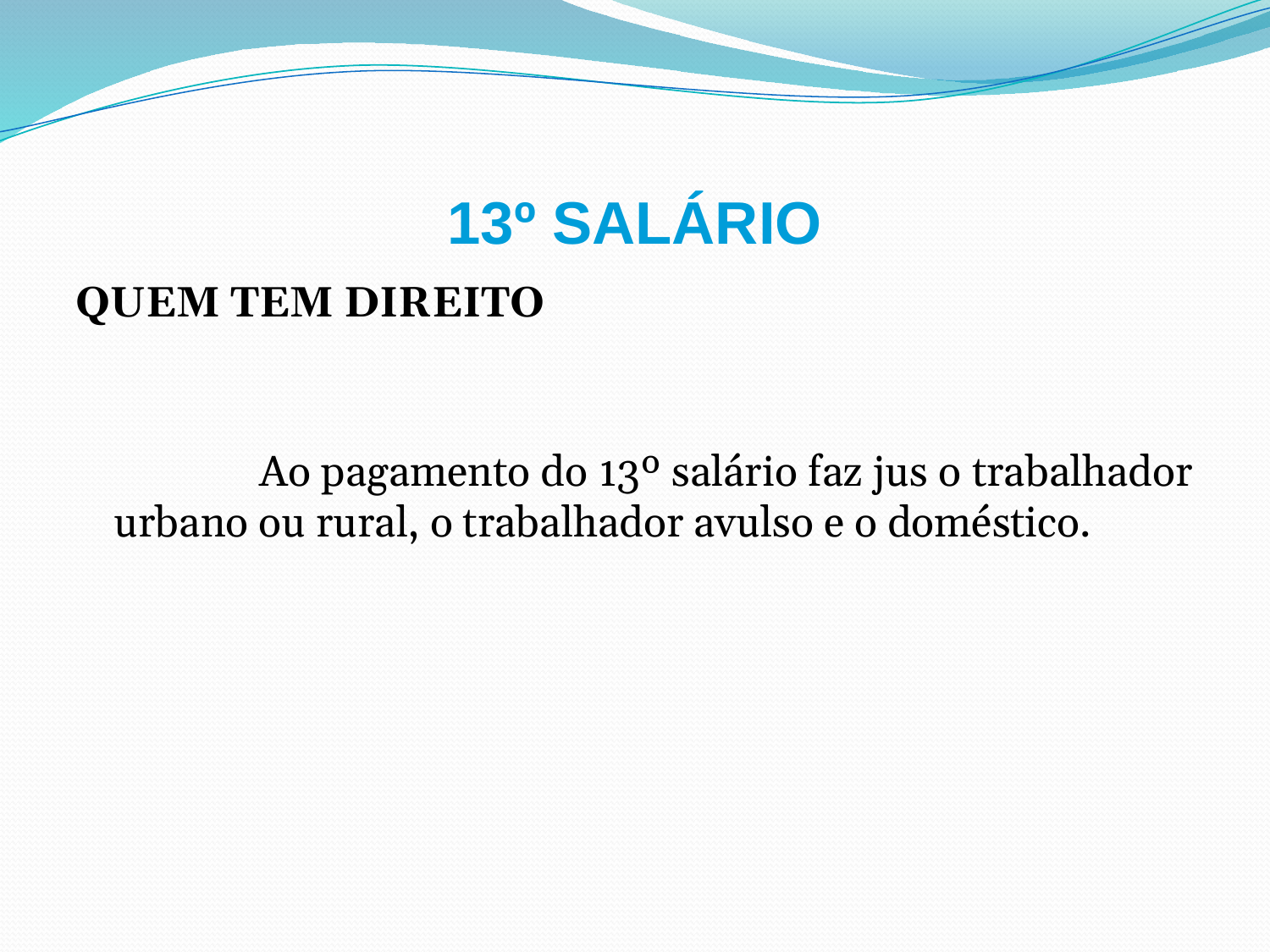

# 13º SALÁRIO
QUEM TEM DIREITO

                 Ao pagamento do 13º salário faz jus o trabalhador urbano ou rural, o trabalhador avulso e o doméstico.